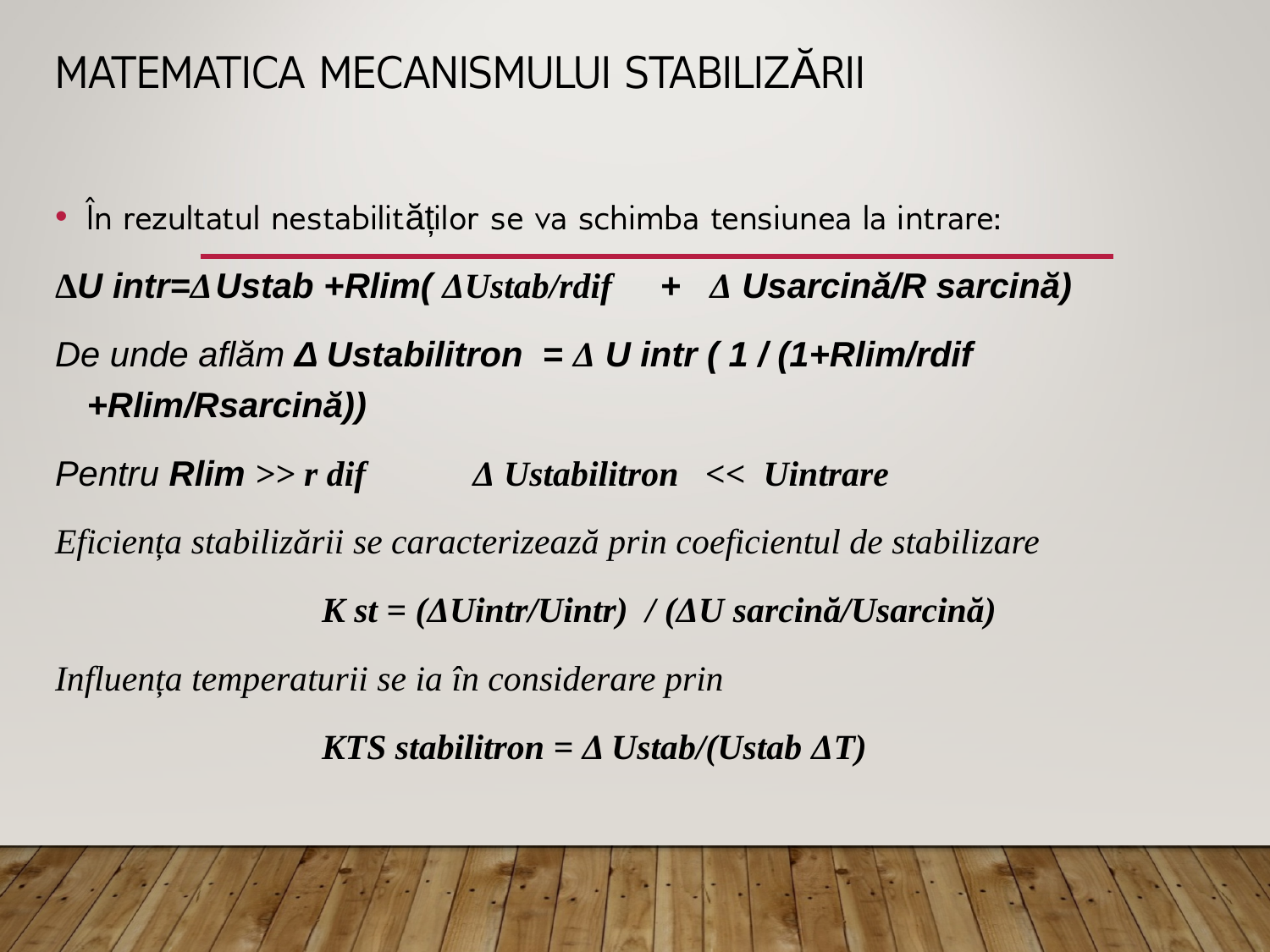

# MATEMATICA MECANISMULUI STABILIZĂRII
În rezultatul nestabilităților se va schimba tensiunea la intrare:
ΔU intr=Δ Ustab +Rlim( ΔUstab/rdif     +   Δ Usarcină/R sarcină)
De unde aflăm Δ Ustabilitron  = Δ U intr ( 1 / (1+Rlim/rdif  +Rlim/Rsarcină))
Pentru Rlim >> r dif            Δ Ustabilitron   <<  Uintrare
Eficiența stabilizării se caracterizează prin coeficientul de stabilizare
                              K st = (ΔUintr/Uintr)  / (ΔU sarcină/Usarcină)
Influența temperaturii se ia în considerare prin
                              KTS stabilitron = Δ Ustab/(Ustab ΔT)